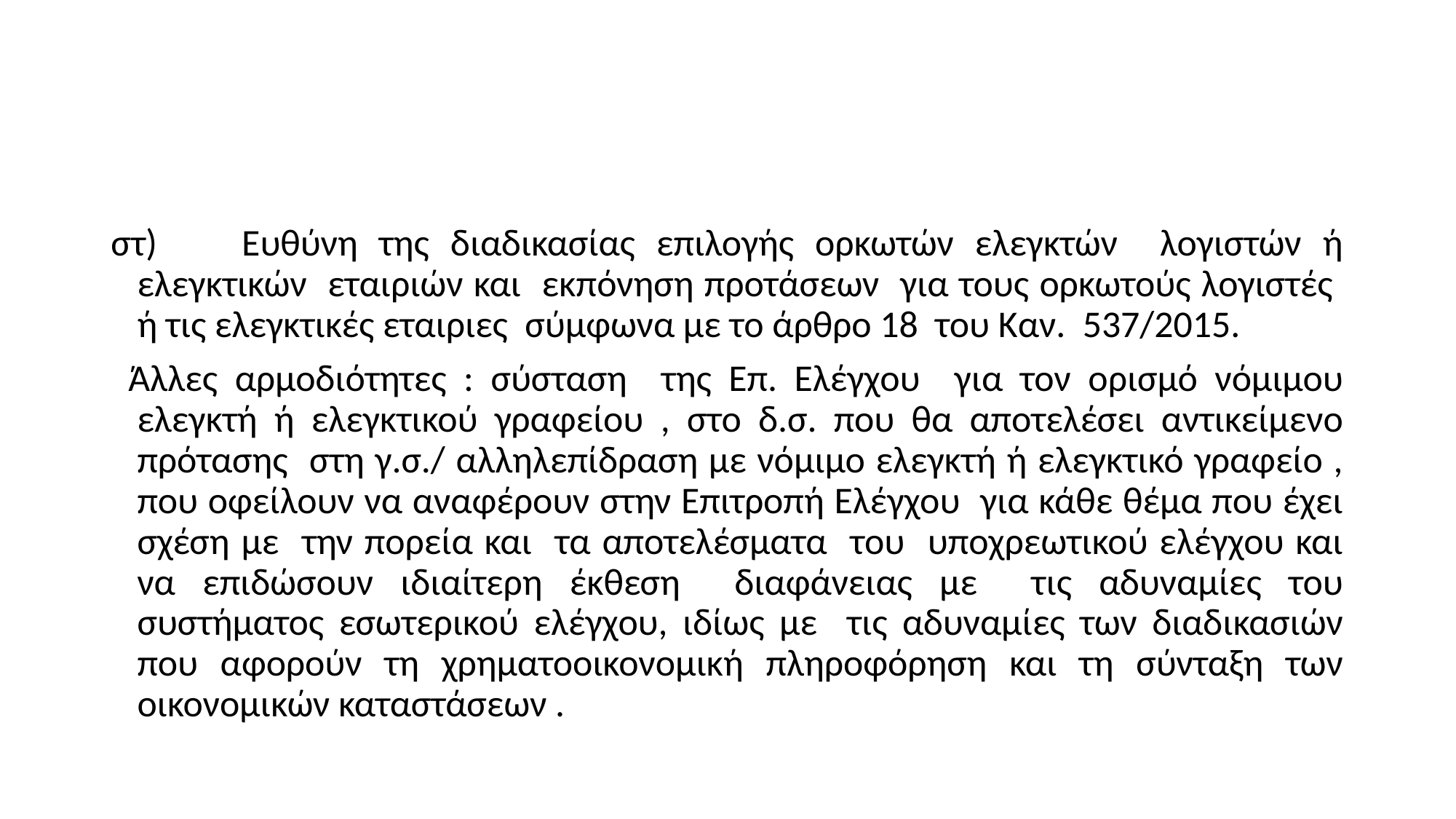

#
στ)    Ευθύνη της διαδικασίας επιλογής ορκωτών ελεγκτών  λογιστών ή ελεγκτικών  εταιριών και  εκπόνηση προτάσεων  για τους ορκωτούς λογιστές  ή τις ελεγκτικές εταιριες  σύμφωνα με το άρθρο 18  του Καν.  537/2015.
 Άλλες αρμοδιότητες : σύσταση  της Επ. Ελέγχου  για τον ορισμό νόμιμου ελεγκτή ή ελεγκτικού γραφείου , στο δ.σ. που θα αποτελέσει αντικείμενο πρότασης  στη γ.σ./ αλληλεπίδραση με νόμιμο ελεγκτή ή ελεγκτικό γραφείο , που οφείλουν να αναφέρουν στην Επιτροπή Ελέγχου  για κάθε θέμα που έχει σχέση με  την πορεία και  τα αποτελέσματα  του  υποχρεωτικού ελέγχου και να επιδώσουν ιδιαίτερη έκθεση  διαφάνειας με  τις αδυναμίες του συστήματος εσωτερικού ελέγχου, ιδίως με  τις αδυναμίες των διαδικασιών που αφορούν τη χρηματοοικονομική πληροφόρηση και τη σύνταξη των οικονομικών καταστάσεων .